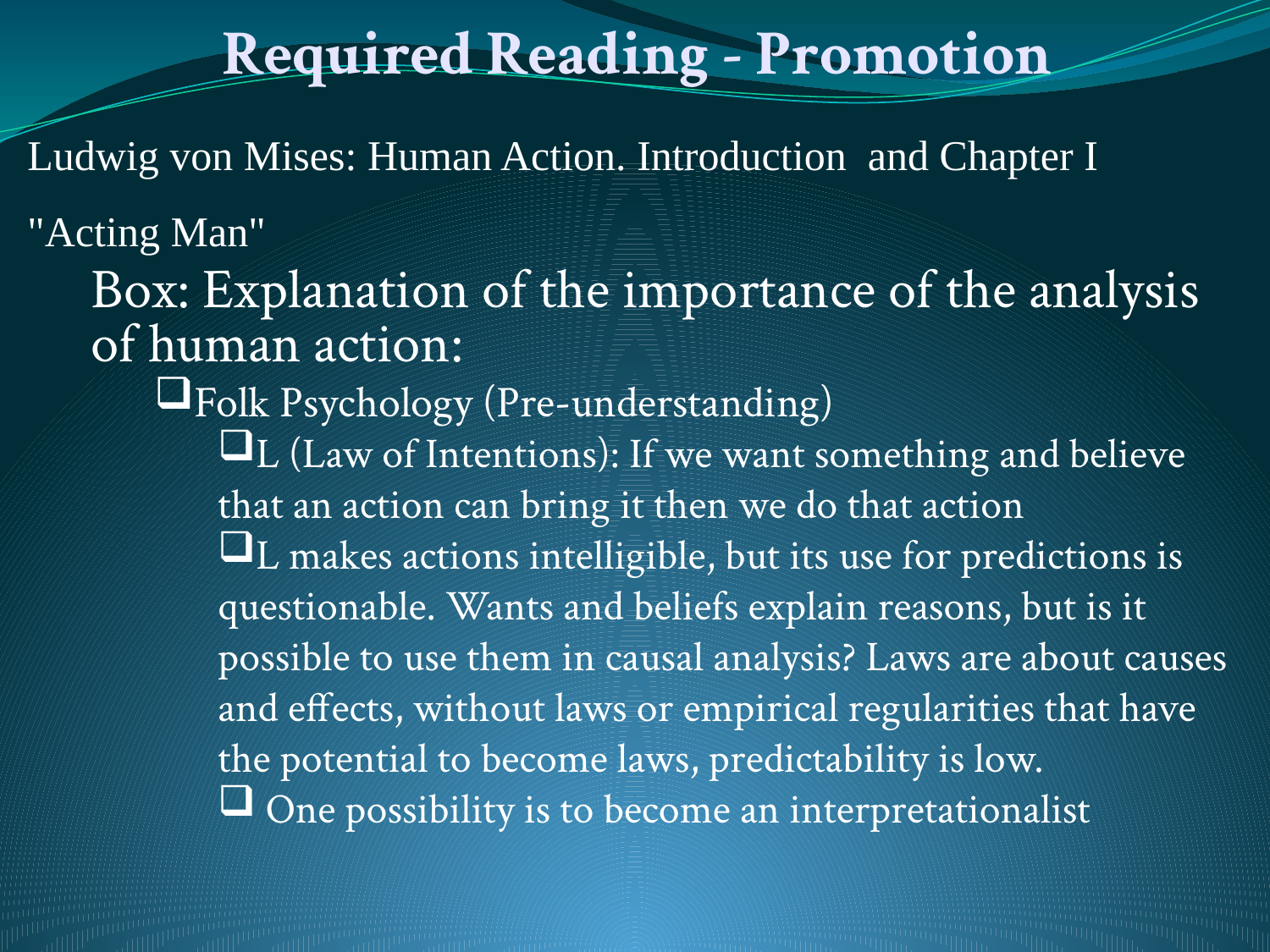

Required Reading - Promotion
Ludwig von Mises: Human Action. Introduction  and Chapter I "Acting Man"
Box: Explanation of the importance of the analysis of human action:
Folk Psychology (Pre-understanding)
L (Law of Intentions): If we want something and believe that an action can bring it then we do that action
L makes actions intelligible, but its use for predictions is questionable. Wants and beliefs explain reasons, but is it possible to use them in causal analysis? Laws are about causes and effects, without laws or empirical regularities that have the potential to become laws, predictability is low.
 One possibility is to become an interpretationalist